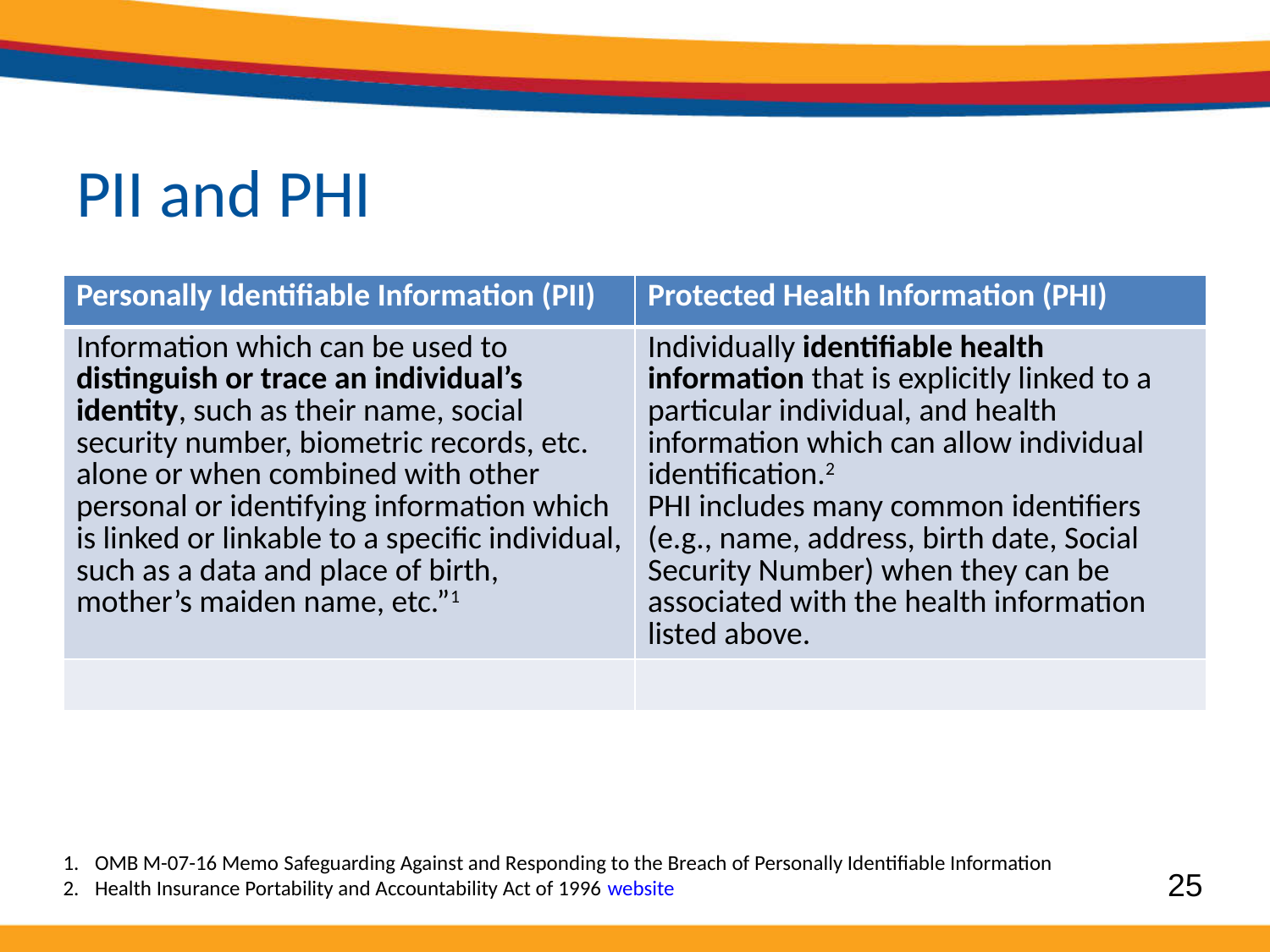

# PII and PHI
| Personally Identifiable Information (PII) | Protected Health Information (PHI) |
| --- | --- |
| Information which can be used to distinguish or trace an individual’s identity, such as their name, social security number, biometric records, etc. alone or when combined with other personal or identifying information which is linked or linkable to a specific individual, such as a data and place of birth, mother’s maiden name, etc.”1 | Individually identifiable health information that is explicitly linked to a particular individual, and health information which can allow individual identification.2 PHI includes many common identifiers (e.g., name, address, birth date, Social Security Number) when they can be associated with the health information listed above. |
|  |  |
OMB M-07-16 Memo Safeguarding Against and Responding to the Breach of Personally Identifiable Information
Health Insurance Portability and Accountability Act of 1996 website
25